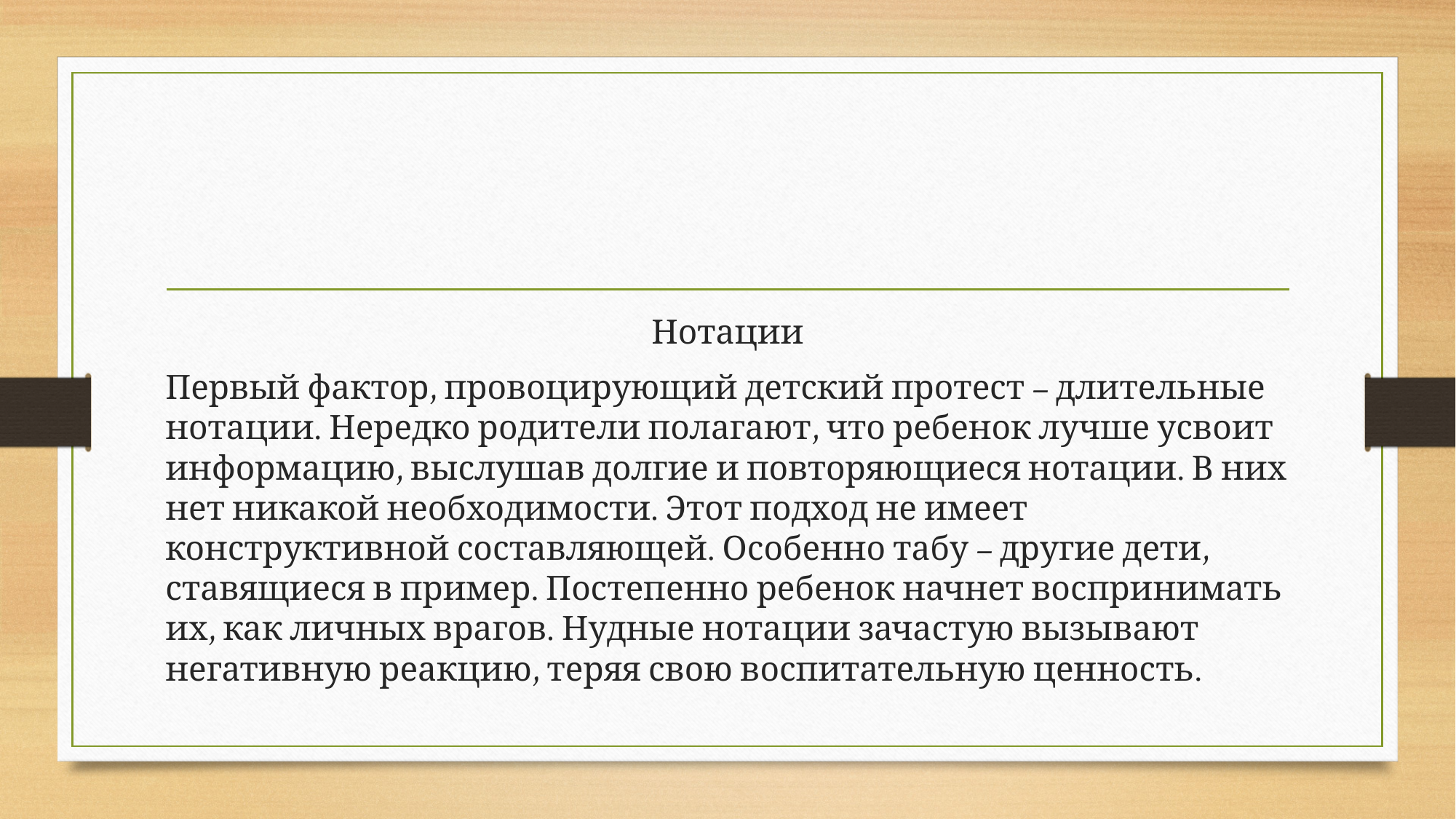

#
Нотации
Первый фактор, провоцирующий детский протест – длительные нотации. Нередко родители полагают, что ребенок лучше усвоит информацию, выслушав долгие и повторяющиеся нотации. В них нет никакой необходимости. Этот подход не имеет конструктивной составляющей. Особенно табу – другие дети, ставящиеся в пример. Постепенно ребенок начнет воспринимать их, как личных врагов. Нудные нотации зачастую вызывают негативную реакцию, теряя свою воспитательную ценность.